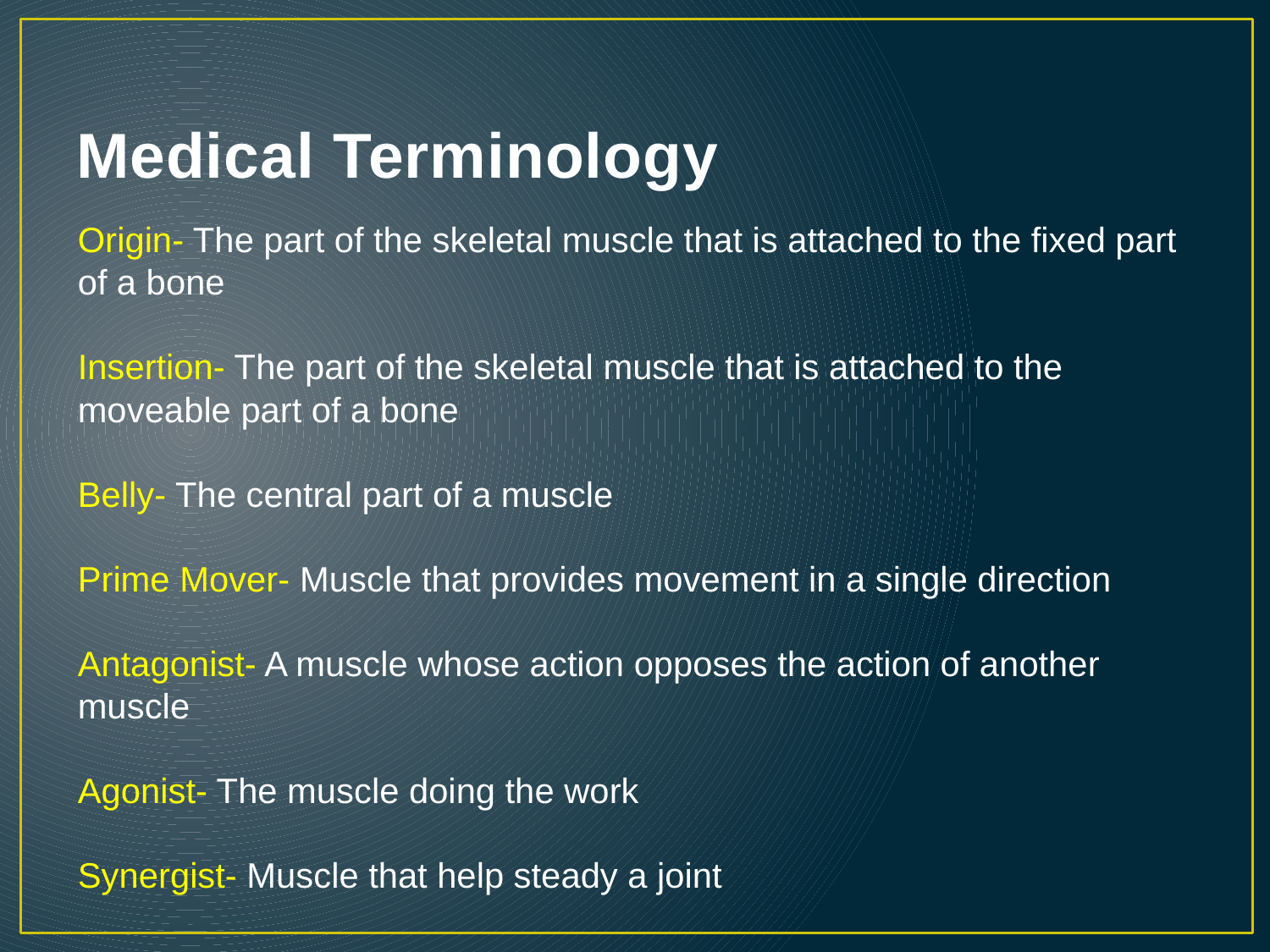

# Medical Terminology
Origin- The part of the skeletal muscle that is attached to the fixed part of a bone

Insertion- The part of the skeletal muscle that is attached to the moveable part of a bone

Belly- The central part of a muscle

Prime Mover- Muscle that provides movement in a single direction

Antagonist- A muscle whose action opposes the action of another muscle

Agonist- The muscle doing the work

Synergist- Muscle that help steady a joint